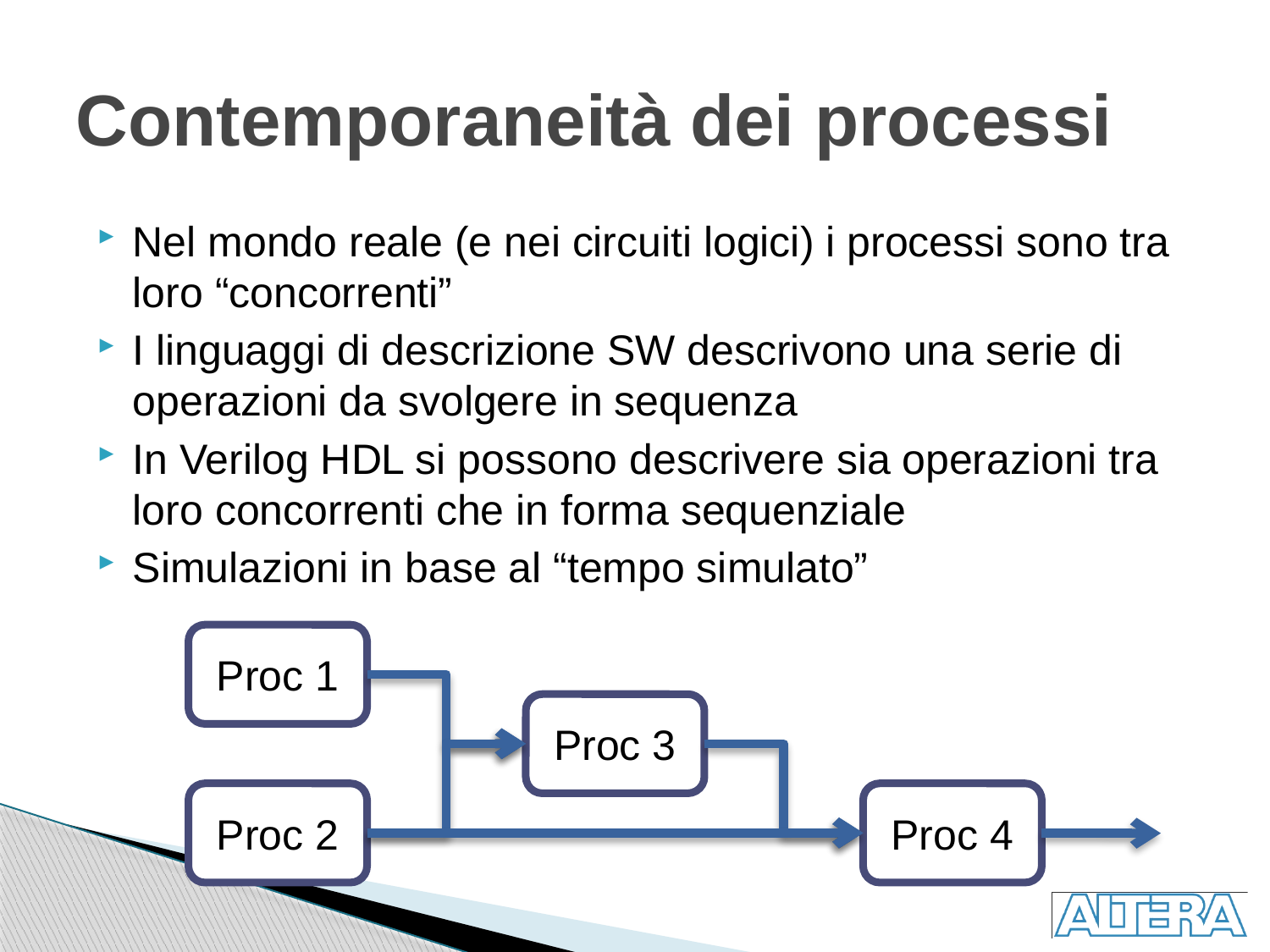

# Contemporaneità dei processi
Nel mondo reale (e nei circuiti logici) i processi sono tra loro “concorrenti”
I linguaggi di descrizione SW descrivono una serie di operazioni da svolgere in sequenza
In Verilog HDL si possono descrivere sia operazioni tra loro concorrenti che in forma sequenziale
Simulazioni in base al “tempo simulato”

Proc 1
Proc 3
Proc 2
Proc 4